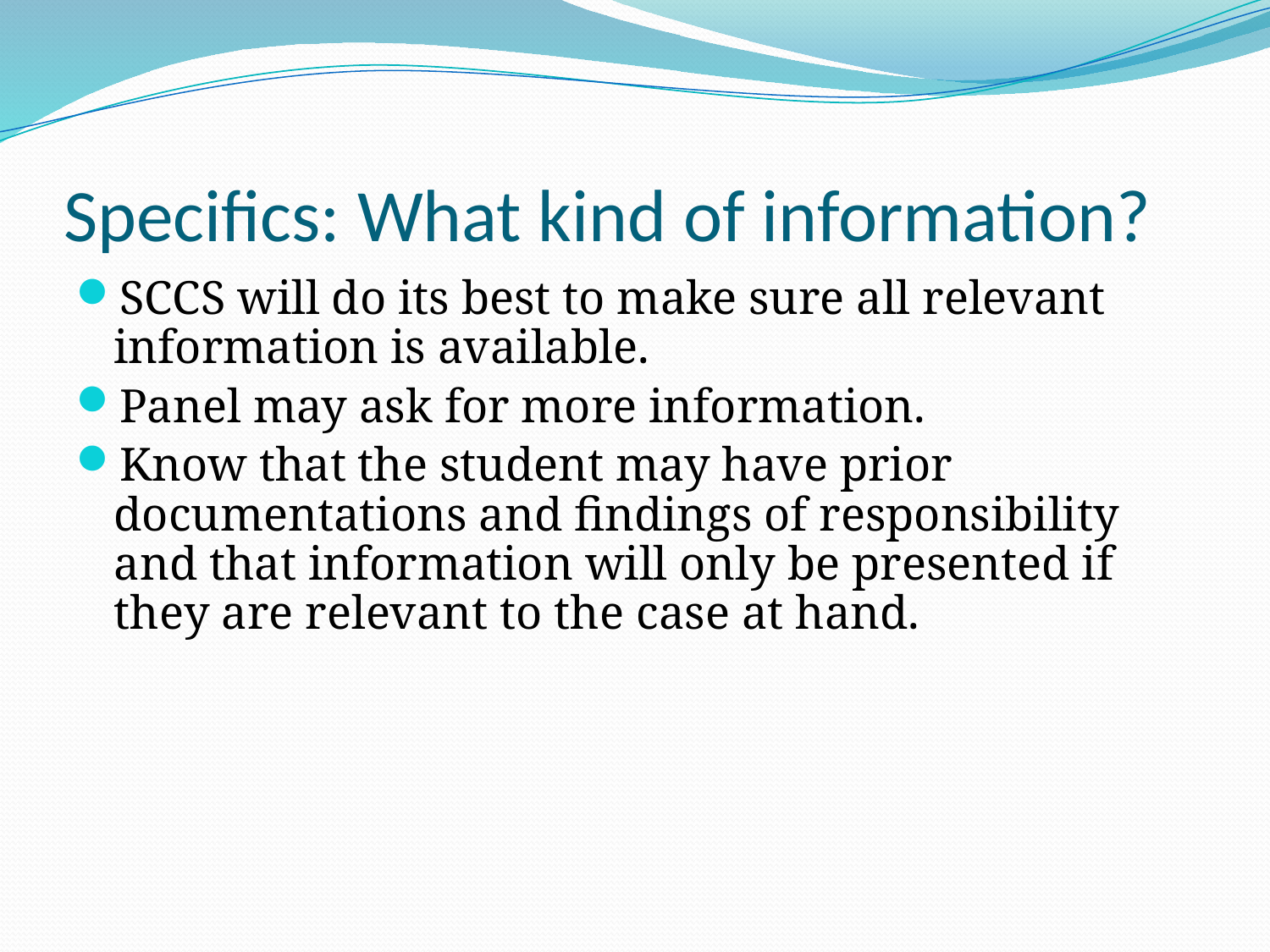

# Specifics: What kind of information?
SCCS will do its best to make sure all relevant information is available.
Panel may ask for more information.
Know that the student may have prior documentations and findings of responsibility and that information will only be presented if they are relevant to the case at hand.